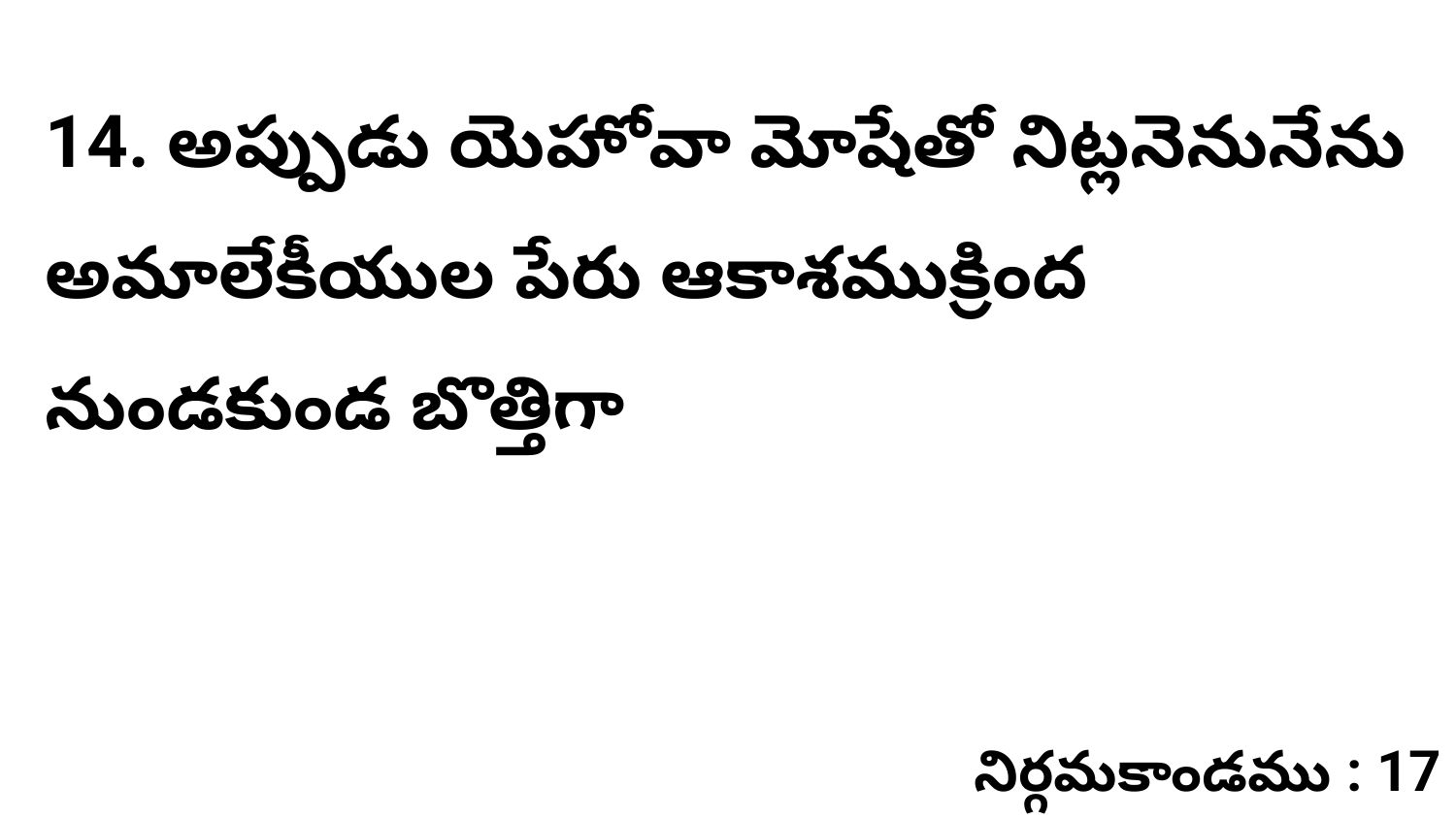

14. అప్పుడు యెహోవా మోషేతో నిట్లనెనునేను అమాలేకీయుల పేరు ఆకాశముక్రింద నుండకుండ బొత్తిగా
నిర్గమకాండము : 17